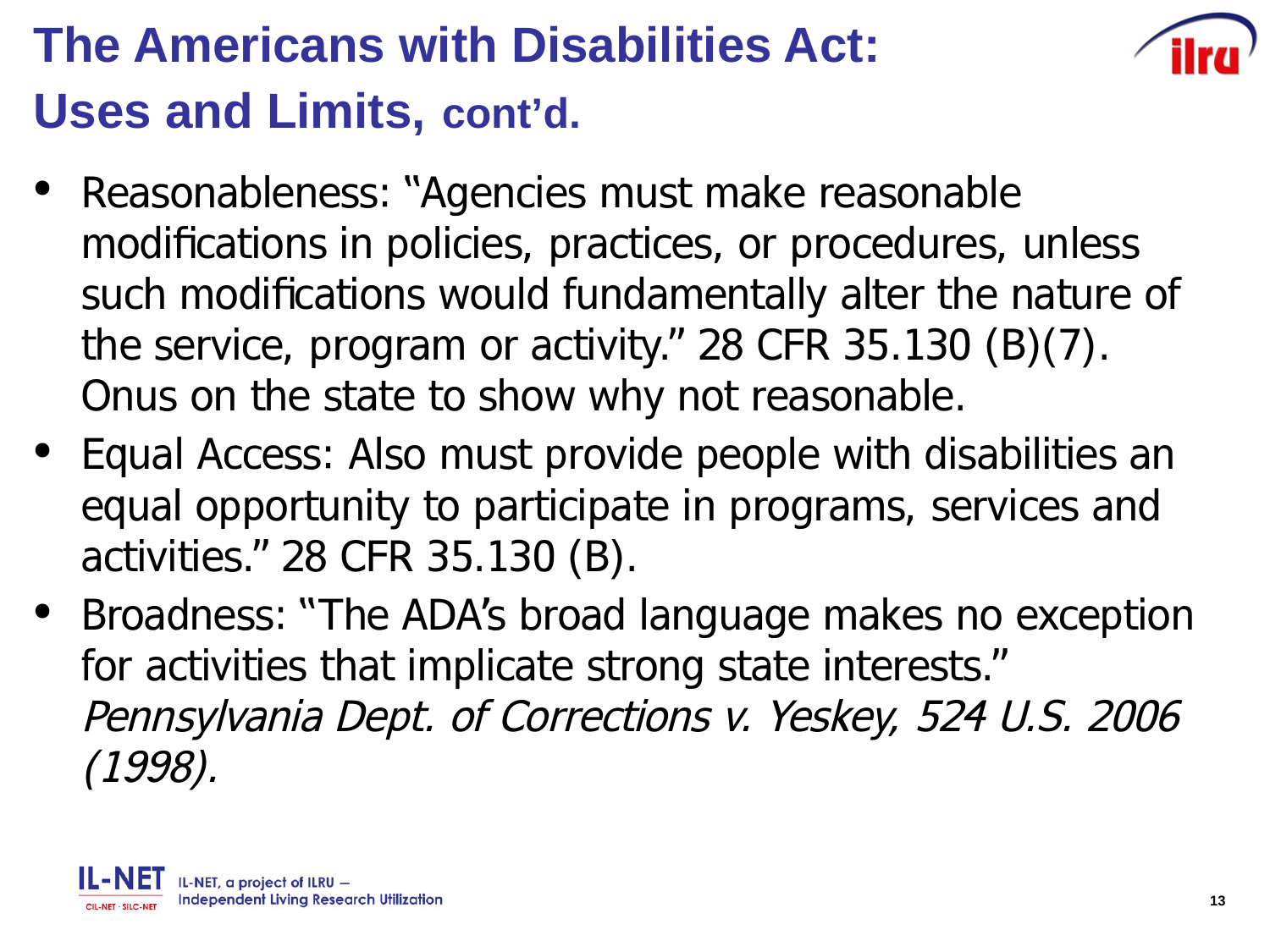

# The Americans with Disabilities Act: Uses and Limits, cont’d.
Reasonableness: “Agencies must make reasonable modifications in policies, practices, or procedures, unless such modifications would fundamentally alter the nature of the service, program or activity.” 28 CFR 35.130 (B)(7). Onus on the state to show why not reasonable.
Equal Access: Also must provide people with disabilities an equal opportunity to participate in programs, services and activities.” 28 CFR 35.130 (B).
Broadness: “The ADA’s broad language makes no exception for activities that implicate strong state interests.” Pennsylvania Dept. of Corrections v. Yeskey, 524 U.S. 2006 (1998).